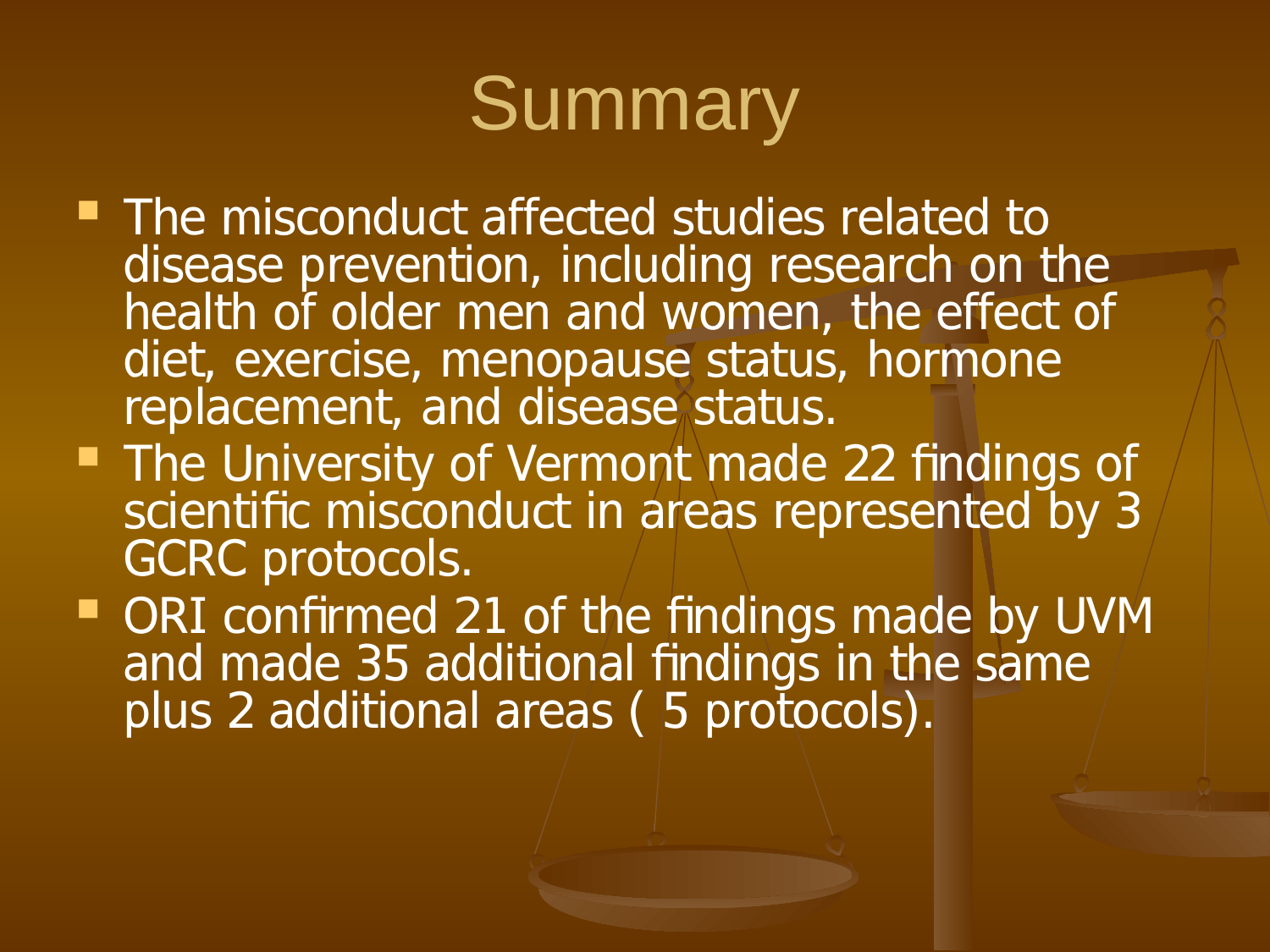

# Summary
The misconduct affected studies related to disease prevention, including research on the health of older men and women, the effect of diet, exercise, menopause status, hormone replacement, and disease status.
The University of Vermont made 22 findings of scientific misconduct in areas represented by 3 GCRC protocols.
ORI confirmed 21 of the findings made by UVM and made 35 additional findings in the same plus 2 additional areas ( 5 protocols).